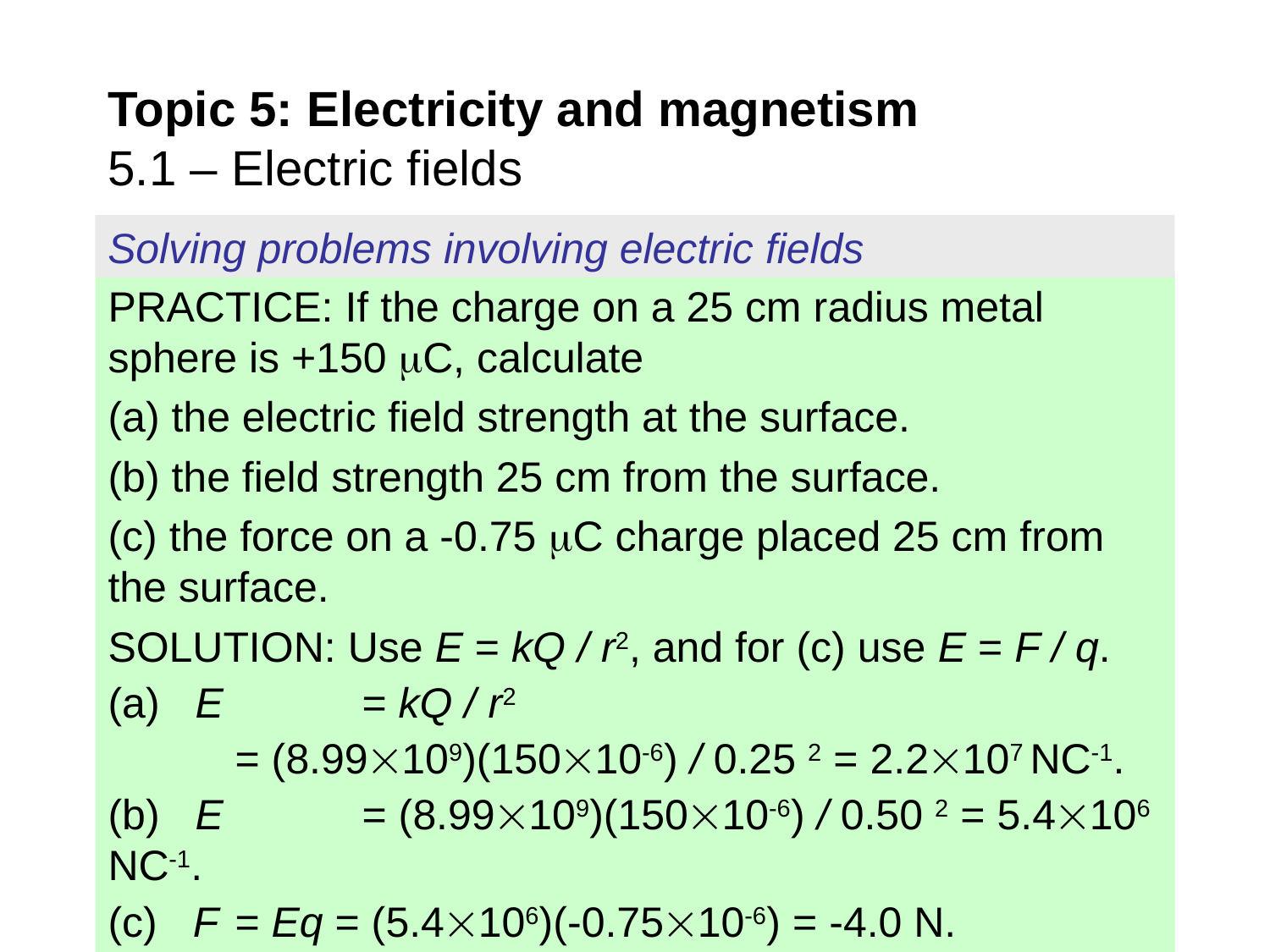

# Topic 5: Electricity and magnetism 5.1 – Electric fields
Solving problems involving electric fields
PRACTICE: If the charge on a 25 cm radius metal sphere is +150 μC, calculate
(a) the electric field strength at the surface.
(b) the field strength 25 cm from the surface.
(c) the force on a -0.75 μC charge placed 25 cm from the surface.
SOLUTION: Use E = kQ / r2, and for (c) use E = F / q.
(a)   E 	= kQ / r2
      	= (8.99×109)(150×10-6) / 0.25 2 = 2.2×107 NC-1.
(b)   E 	= (8.99×109)(150×10-6) / 0.50 2 = 5.4×106 NC-1.
(c)   F 	= Eq = (5.4×106)(-0.75×10-6) = -4.0 N.
        The minus sign means it is an attractive force.